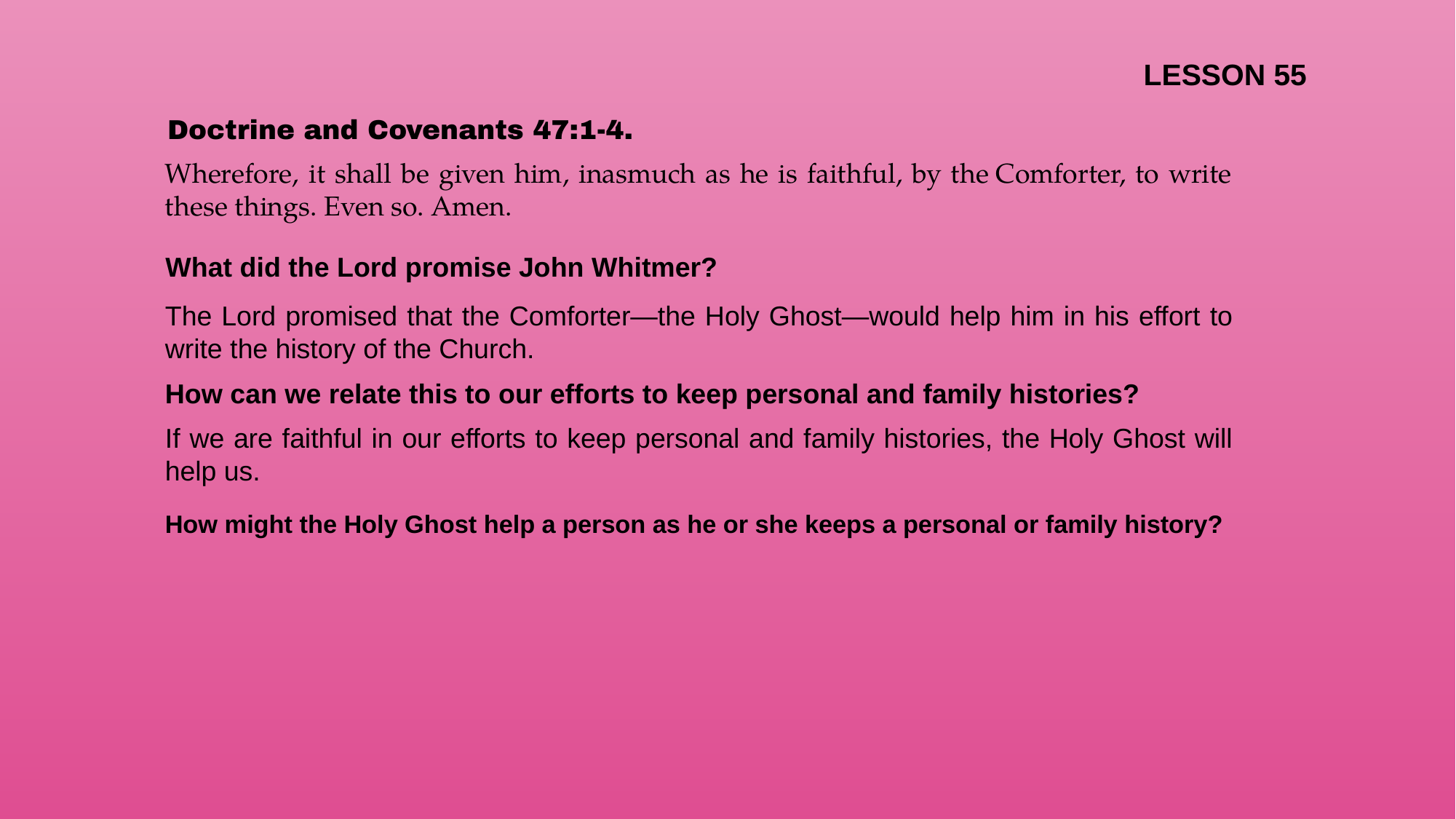

LESSON 55
Doctrine and Covenants 47:1-4.
Wherefore, it shall be given him, inasmuch as he is faithful, by the Comforter, to write these things. Even so. Amen.
What did the Lord promise John Whitmer?
The Lord promised that the Comforter—the Holy Ghost—would help him in his effort to write the history of the Church.
How can we relate this to our efforts to keep personal and family histories?
If we are faithful in our efforts to keep personal and family histories, the Holy Ghost will help us.
How might the Holy Ghost help a person as he or she keeps a personal or family history?